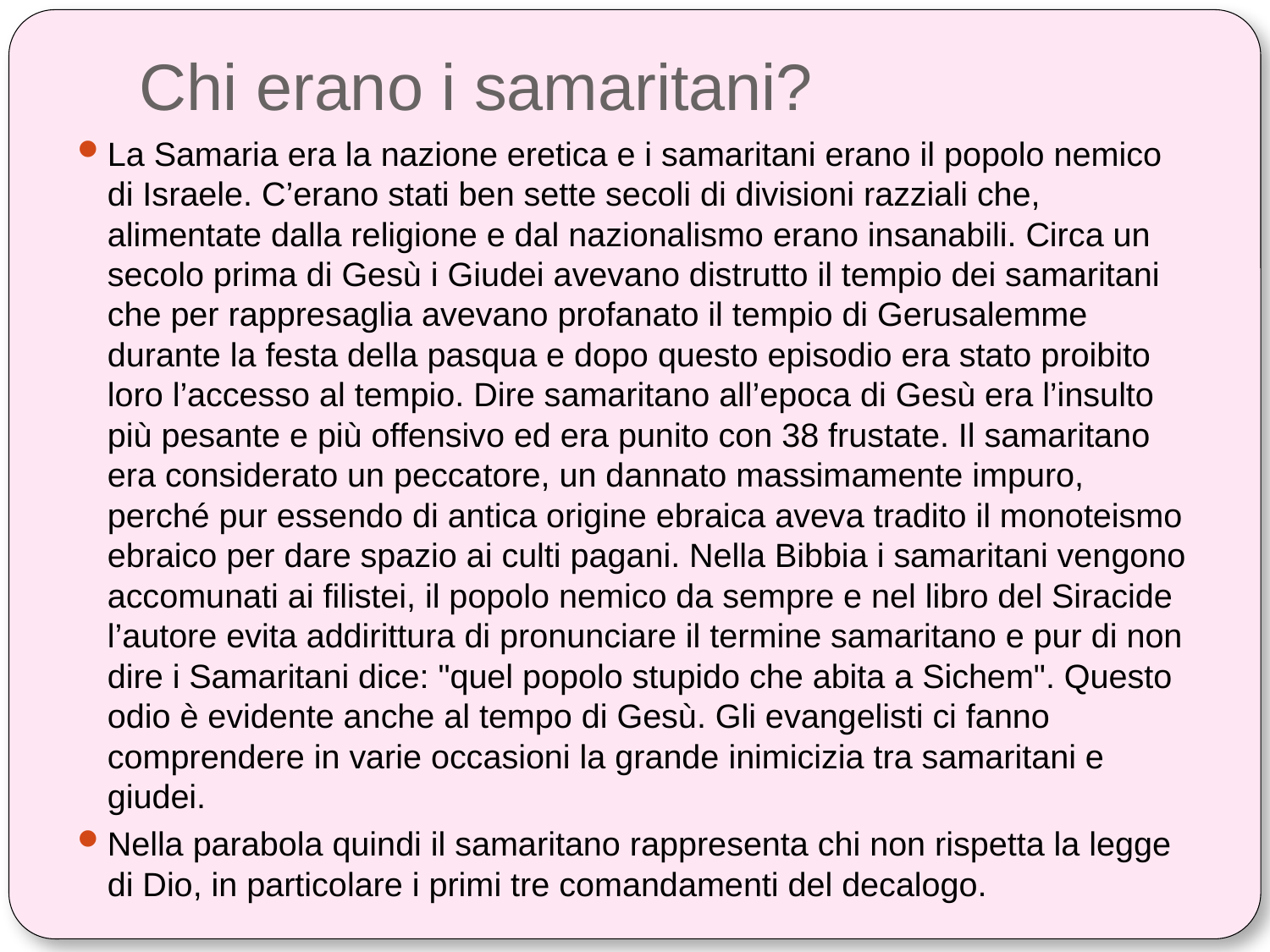

# Chi erano i samaritani?
La Samaria era la nazione eretica e i samaritani erano il popolo nemico di Israele. C’erano stati ben sette secoli di divisioni razziali che, alimentate dalla religione e dal nazionalismo erano insanabili. Circa un secolo prima di Gesù i Giudei avevano distrutto il tempio dei samaritani che per rappresaglia avevano profanato il tempio di Gerusalemme durante la festa della pasqua e dopo questo episodio era stato proibito loro l’accesso al tempio. Dire samaritano all’epoca di Gesù era l’insulto più pesante e più offensivo ed era punito con 38 frustate. Il samaritano era considerato un peccatore, un dannato massimamente impuro, perché pur essendo di antica origine ebraica aveva tradito il monoteismo ebraico per dare spazio ai culti pagani. Nella Bibbia i samaritani vengono accomunati ai filistei, il popolo nemico da sempre e nel libro del Siracide l’autore evita addirittura di pronunciare il termine samaritano e pur di non dire i Samaritani dice: "quel popolo stupido che abita a Sichem". Questo odio è evidente anche al tempo di Gesù. Gli evangelisti ci fanno comprendere in varie occasioni la grande inimicizia tra samaritani e giudei.
Nella parabola quindi il samaritano rappresenta chi non rispetta la legge di Dio, in particolare i primi tre comandamenti del decalogo.